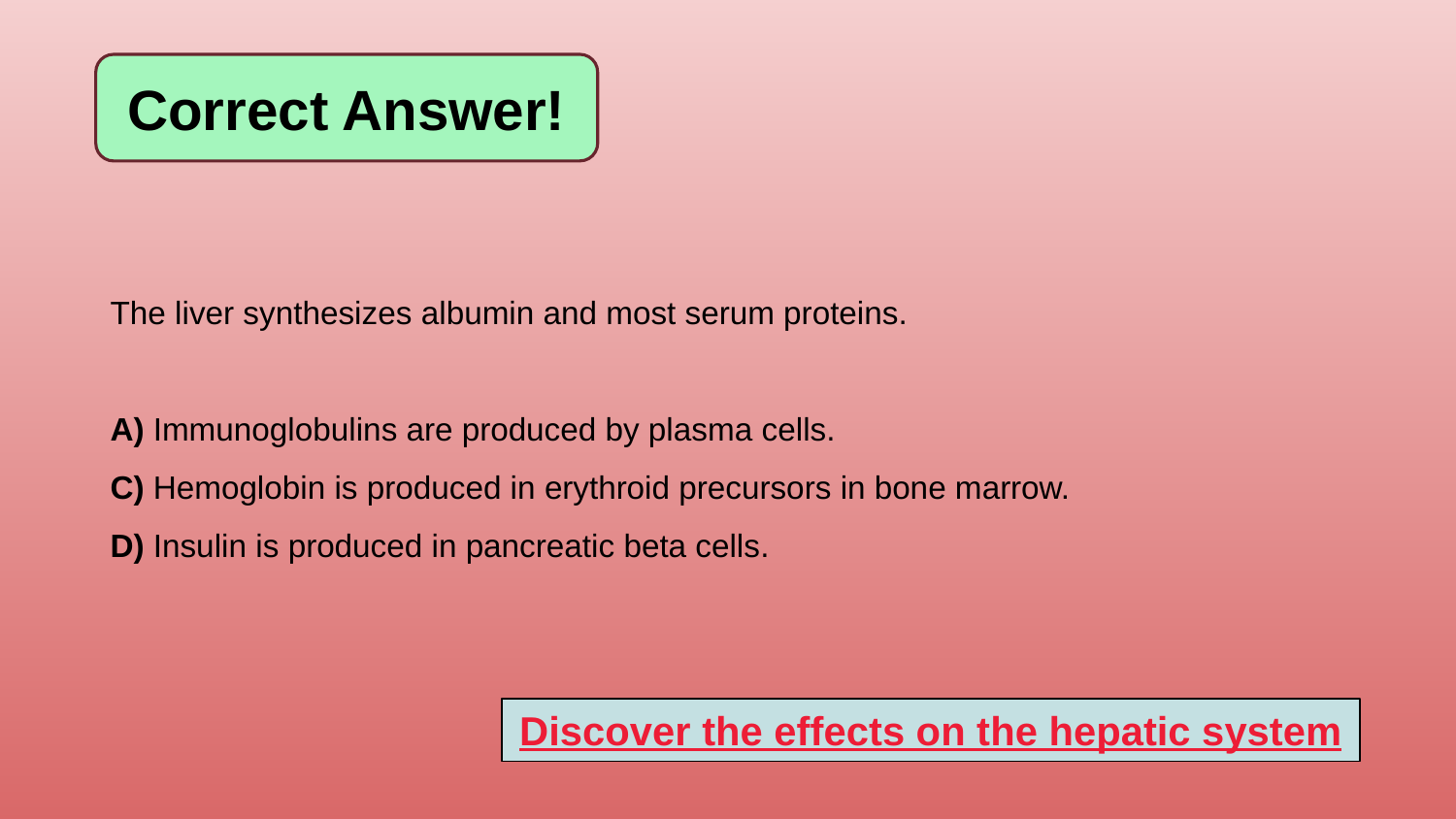

Correct Answer!
The liver synthesizes albumin and most serum proteins.

A) Immunoglobulins are produced by plasma cells.
C) Hemoglobin is produced in erythroid precursors in bone marrow.
D) Insulin is produced in pancreatic beta cells.
Discover the effects on the hepatic system